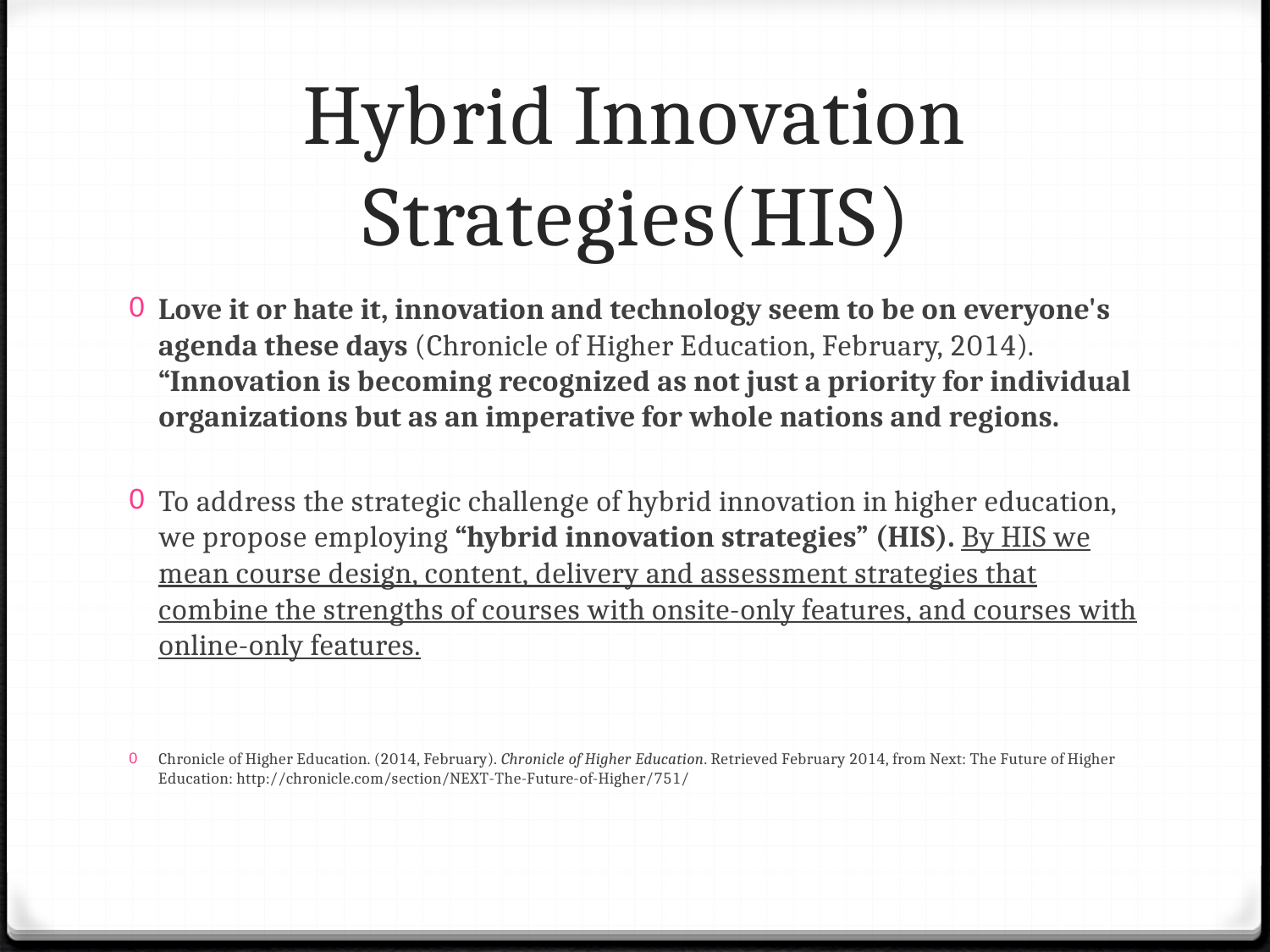

# Hybrid Innovation Strategies(HIS)
Love it or hate it, innovation and technology seem to be on everyone's agenda these days (Chronicle of Higher Education, February, 2014). “Innovation is becoming recognized as not just a priority for individual organizations but as an imperative for whole nations and regions.

To address the strategic challenge of hybrid innovation in higher education, we propose employing “hybrid innovation strategies” (HIS). By HIS we mean course design, content, delivery and assessment strategies that combine the strengths of courses with onsite-only features, and courses with online-only features.

Chronicle of Higher Education. (2014, February). Chronicle of Higher Education. Retrieved February 2014, from Next: The Future of Higher Education: http://chronicle.com/section/NEXT-The-Future-of-Higher/751/